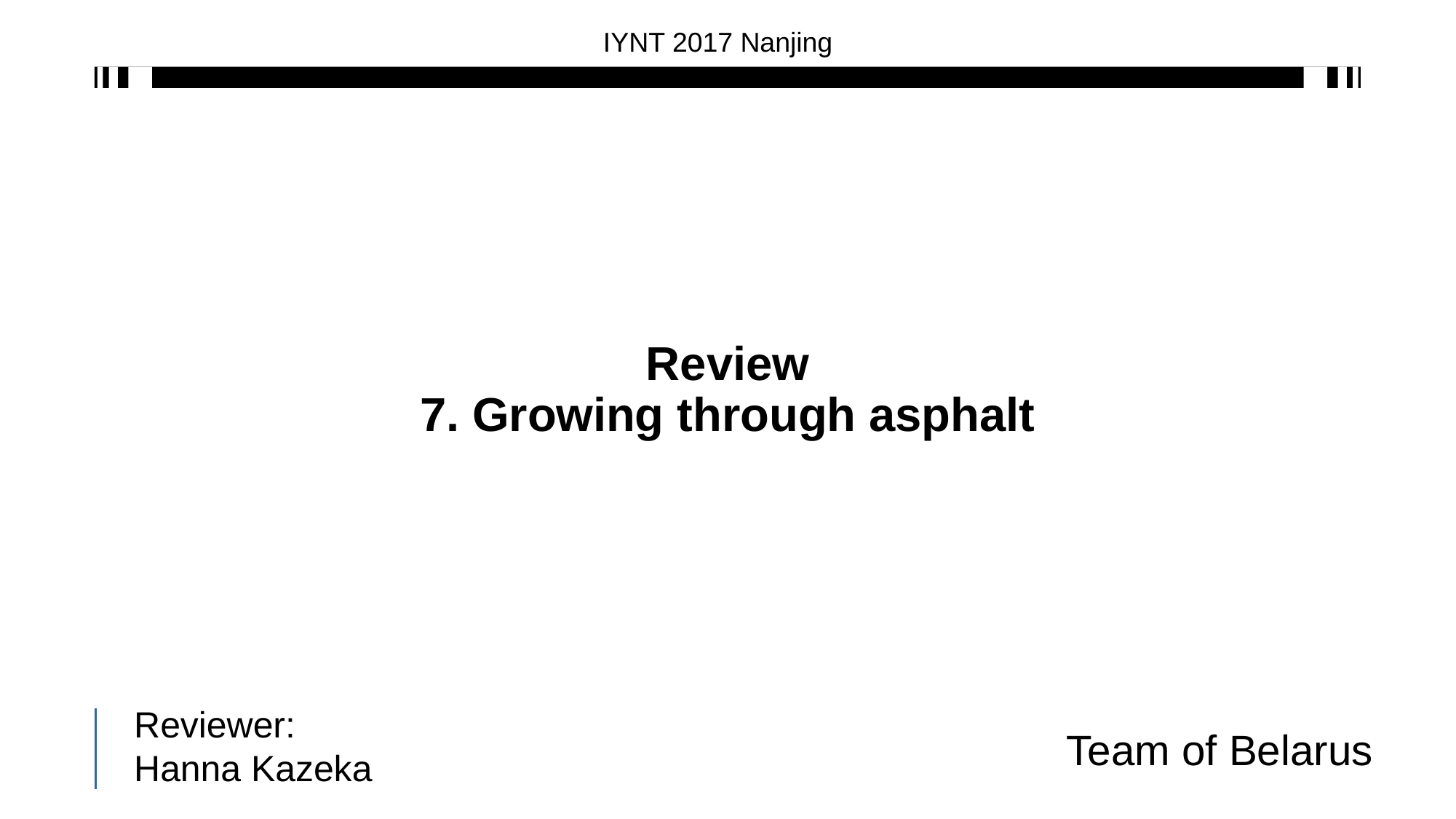

# Review 7. Growing through asphalt
Reviewer:
Hanna Kazeka

Team of Belarus